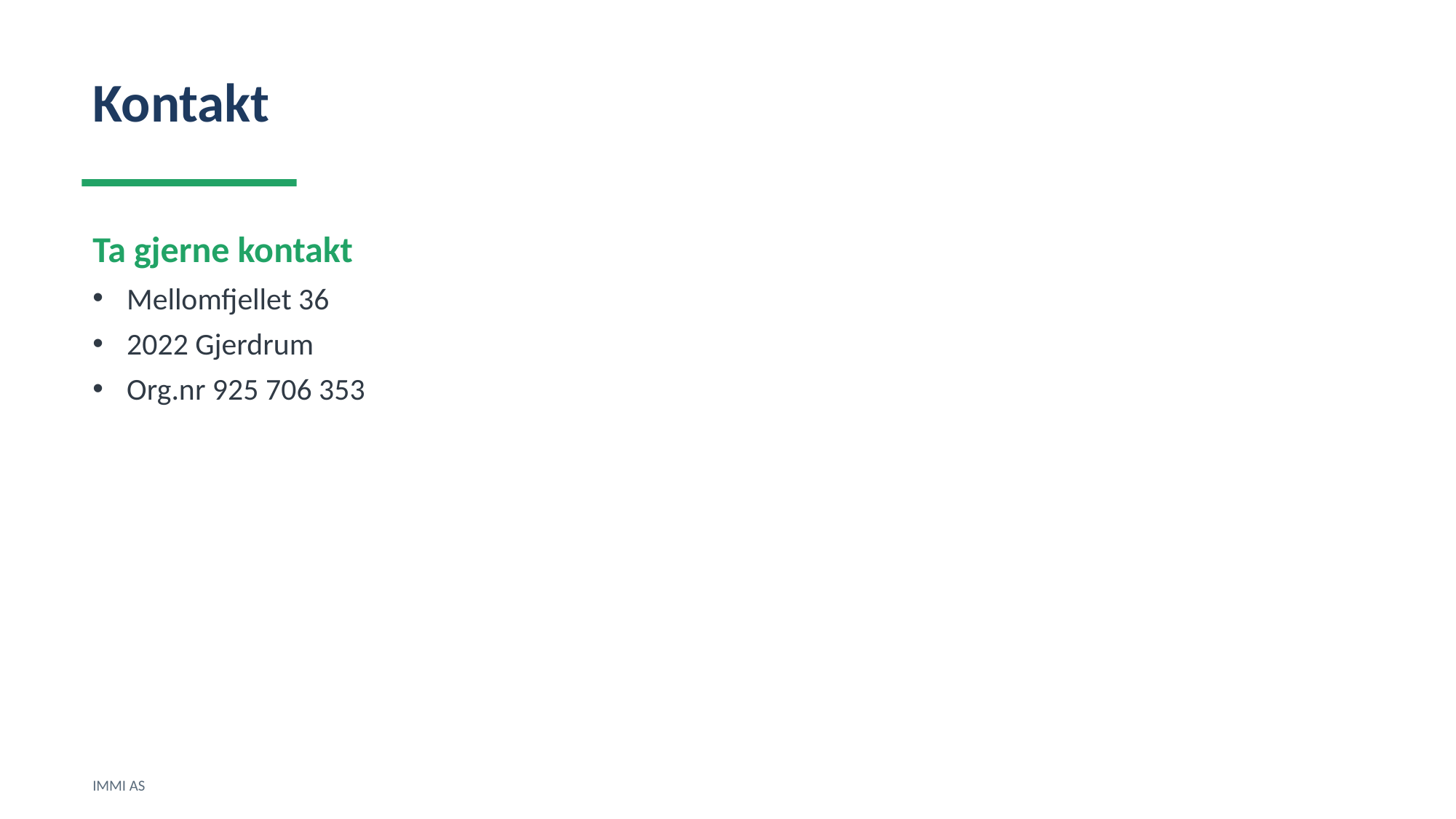

Kontakt

Ta gjerne kontakt
Mellomfjellet 36
2022 Gjerdrum
Org.nr 925 706 353
IMMI AS